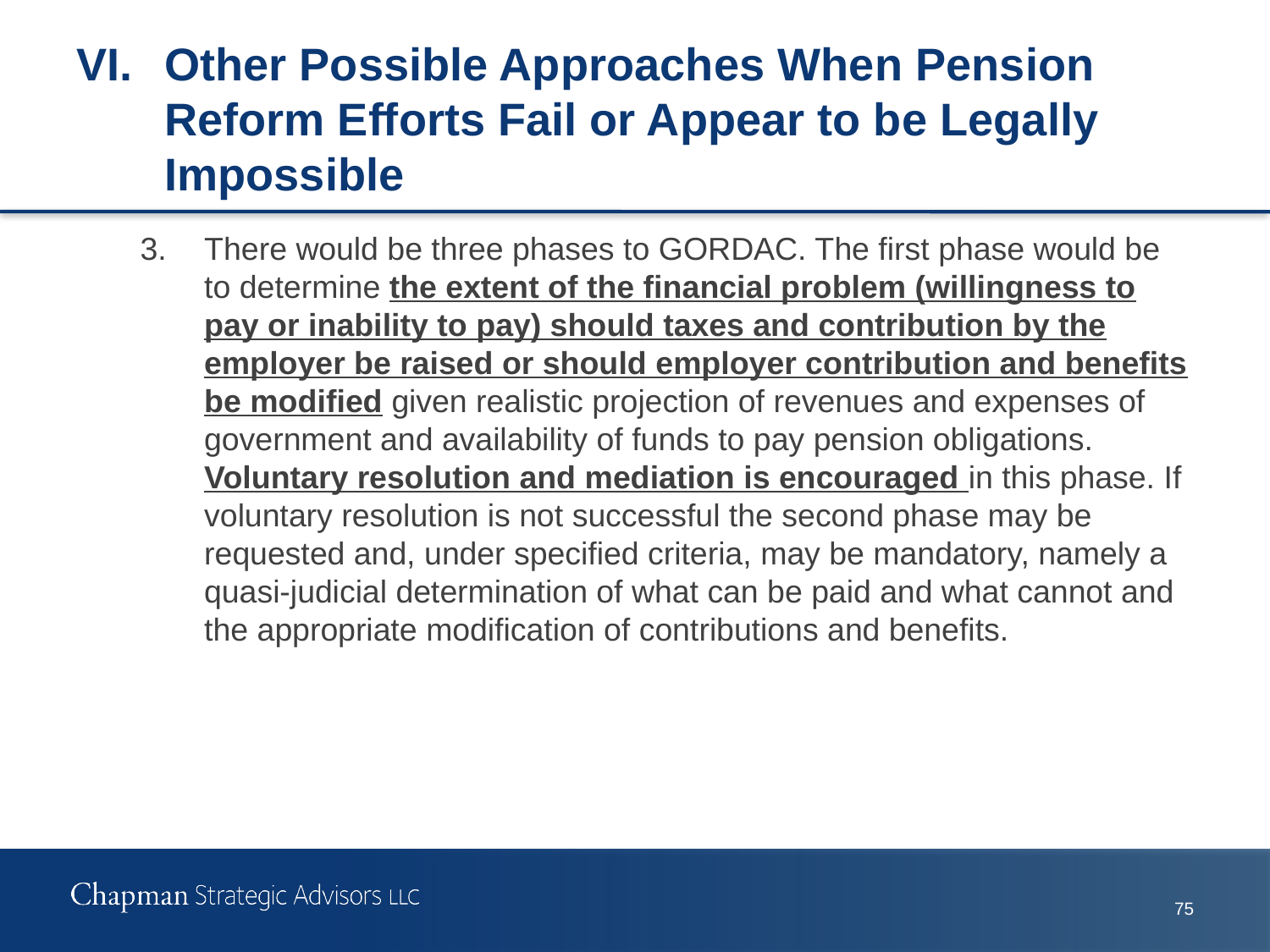

# VI.	Other Possible Approaches When Pension Reform Efforts Fail or Appear to be Legally Impossible
3.	There would be three phases to GORDAC. The first phase would be to determine the extent of the financial problem (willingness to pay or inability to pay) should taxes and contribution by the employer be raised or should employer contribution and benefits be modified given realistic projection of revenues and expenses of government and availability of funds to pay pension obligations. Voluntary resolution and mediation is encouraged in this phase. If voluntary resolution is not successful the second phase may be requested and, under specified criteria, may be mandatory, namely a quasi-judicial determination of what can be paid and what cannot and the appropriate modification of contributions and benefits.
75